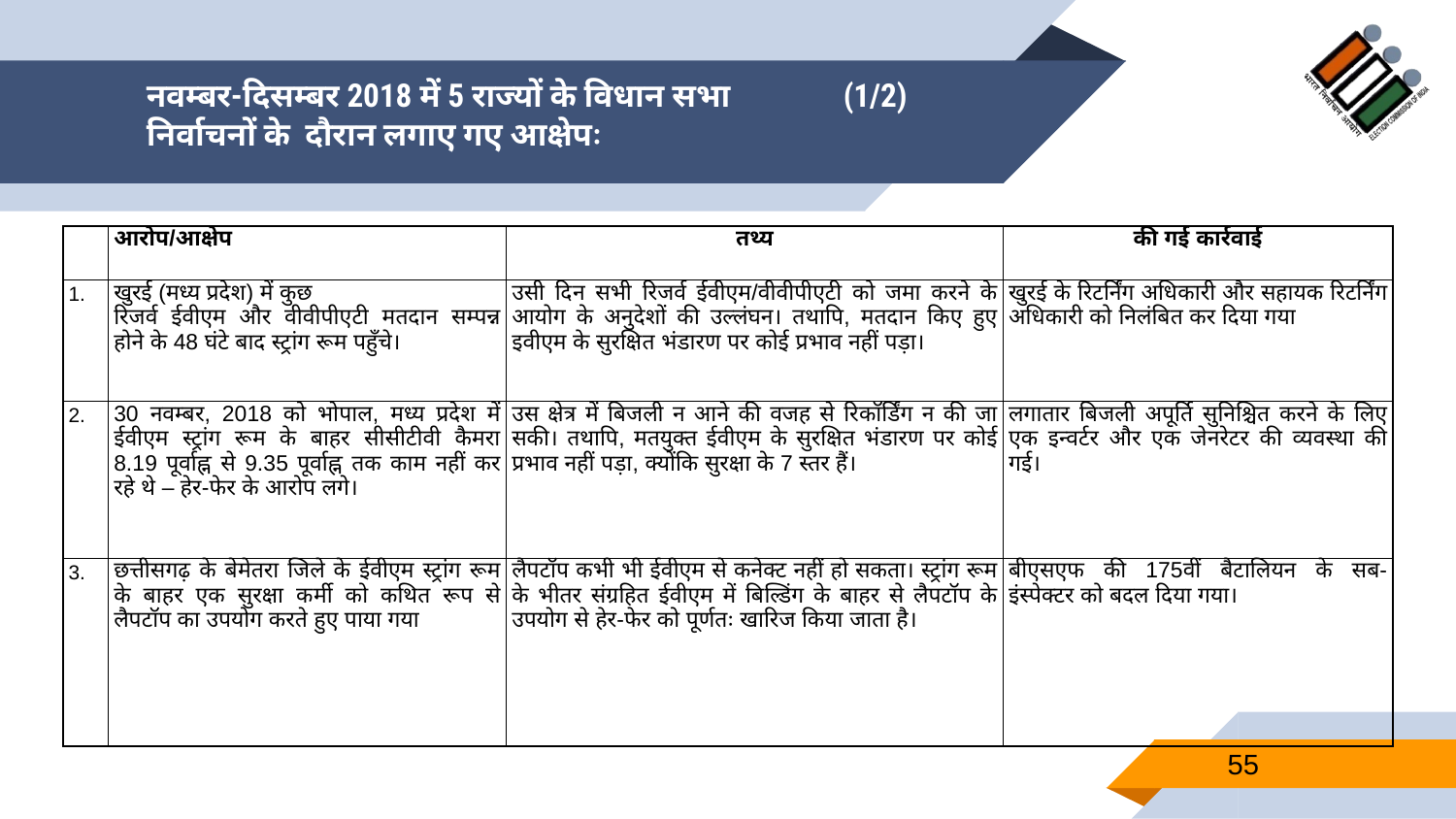

# नवम्बर-दिसम्बर 2018 में 5 राज्यों के विधान सभा               (1/2) निर्वाचनों के  दौरान लगाए गए आक्षेपः
|  | आरोप/आक्षेप | तथ्य | की गई कार्रवाई |
| --- | --- | --- | --- |
| 1. | खुरई (मध्य प्रदेश) में कुछ रिजर्व ईवीएम और वीवीपीएटी मतदान सम्पन्न होने के 48 घंटे बाद स्ट्रांग रूम पहुँचे। | उसी दिन सभी रिजर्व ईवीएम/वीवीपीएटी को जमा करने के आयोग के अनुदेशों की उल्‍लंघन। तथापि, मतदान किए हुए इवीएम के सुरक्षित भंडारण पर कोई प्रभाव नहीं पड़ा। | खुरई के रिटर्निंग अधिकारी और सहायक रिटर्निंग अधिकारी को निलंबित कर दिया गया |
| 2. | 30 नवम्बर, 2018 को भोपाल, मध्य प्रदेश में ईवीएम स्ट्रांग रूम के बाहर सीसीटीवी कैमरा 8.19 पूर्वाह्न से 9.35 पूर्वाह्न तक काम नहीं कर रहे थे – हेर-फेर के आरोप लगे। | उस क्षेत्र में बिजली न आने की वजह से रिकॉर्डिंग न की जा सकी। तथापि, मतयुक्‍त ईवीएम के सुरक्षित भंडारण पर कोई प्रभाव नहीं पड़ा, क्योंकि सुरक्षा के 7 स्तर हैं। | लगातार बिजली अपूर्ति सुनिश्चित करने के लिए एक इन्वर्टर और एक जेनरेटर की व्यवस्था की गई। |
| 3. | छत्तीसगढ़ के बेमेतरा जिले के ईवीएम स्ट्रांग रूम के बाहर एक सुरक्षा कर्मी को कथित रूप से लैपटॉप का उपयोग करते हुए पाया गया | लैपटॉप कभी भी ईवीएम से कनेक्ट नहीं हो सकता। स्ट्रांग रूम के भीतर संग्रहित ईवीएम में बिल्डिंग के बाहर से लैपटॉप के उपयोग से हेर-फेर को पूर्णतः खारिज किया जाता है। | बीएसएफ की 175वीं बैटालियन के सब-इंस्पेक्टर को बदल दिया गया। |
55